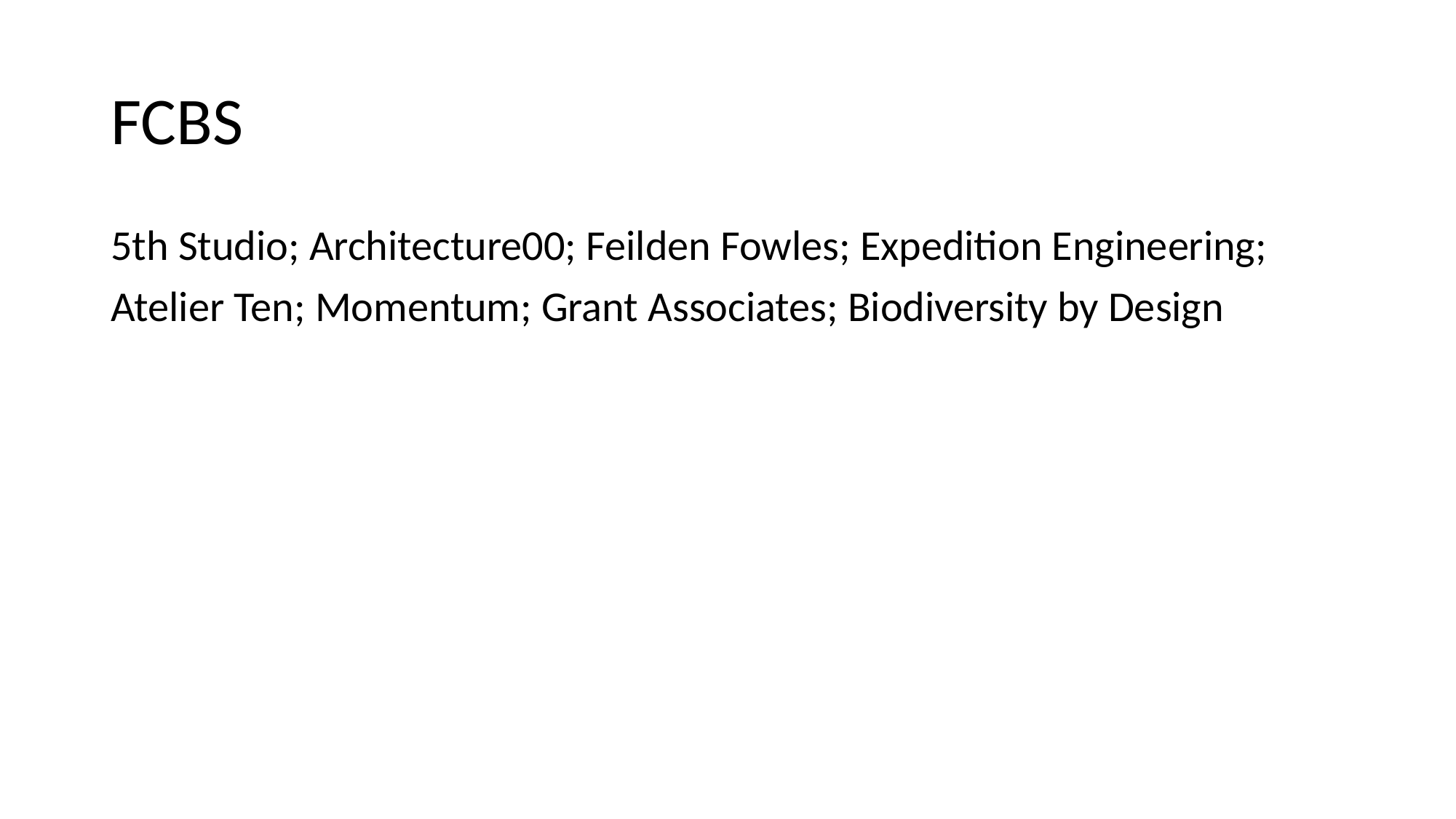

# FCBS
5th Studio; Architecture00; Feilden Fowles; Expedition Engineering;
Atelier Ten; Momentum; Grant Associates; Biodiversity by Design